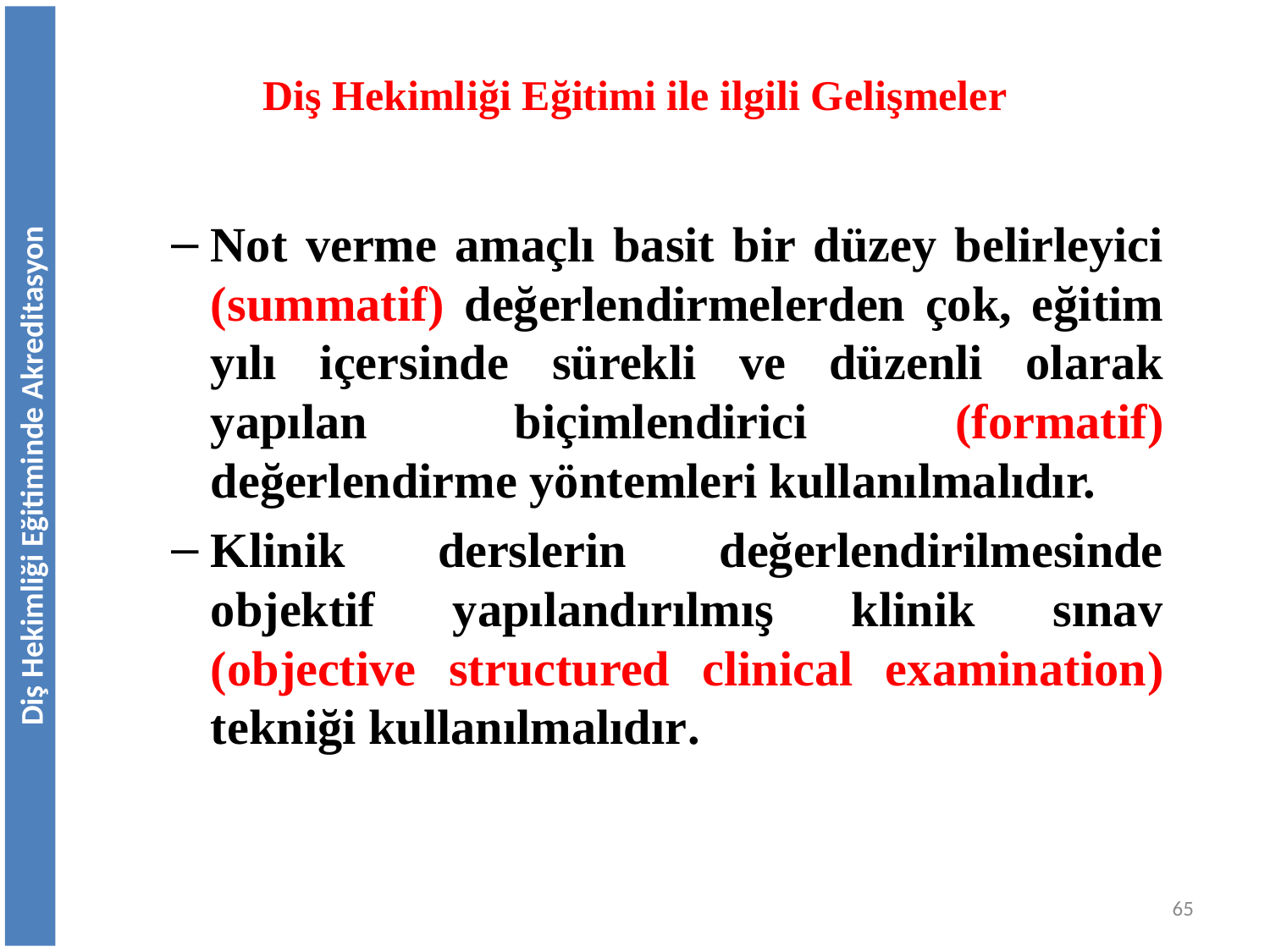

# Diş Hekimliği Eğitimi ile ilgili Gelişmeler
Not verme amaçlı basit bir düzey belirleyici (summatif) değerlendirmelerden çok, eğitim yılı içersinde sürekli ve düzenli olarak yapılan biçimlendirici (formatif) değerlendirme yöntemleri kullanılmalıdır.
Klinik derslerin değerlendirilmesinde objektif yapılandırılmış klinik sınav (objective structured clinical examination) tekniği kullanılmalıdır.
Diş Hekimliği Eğitiminde Akreditasyon
65